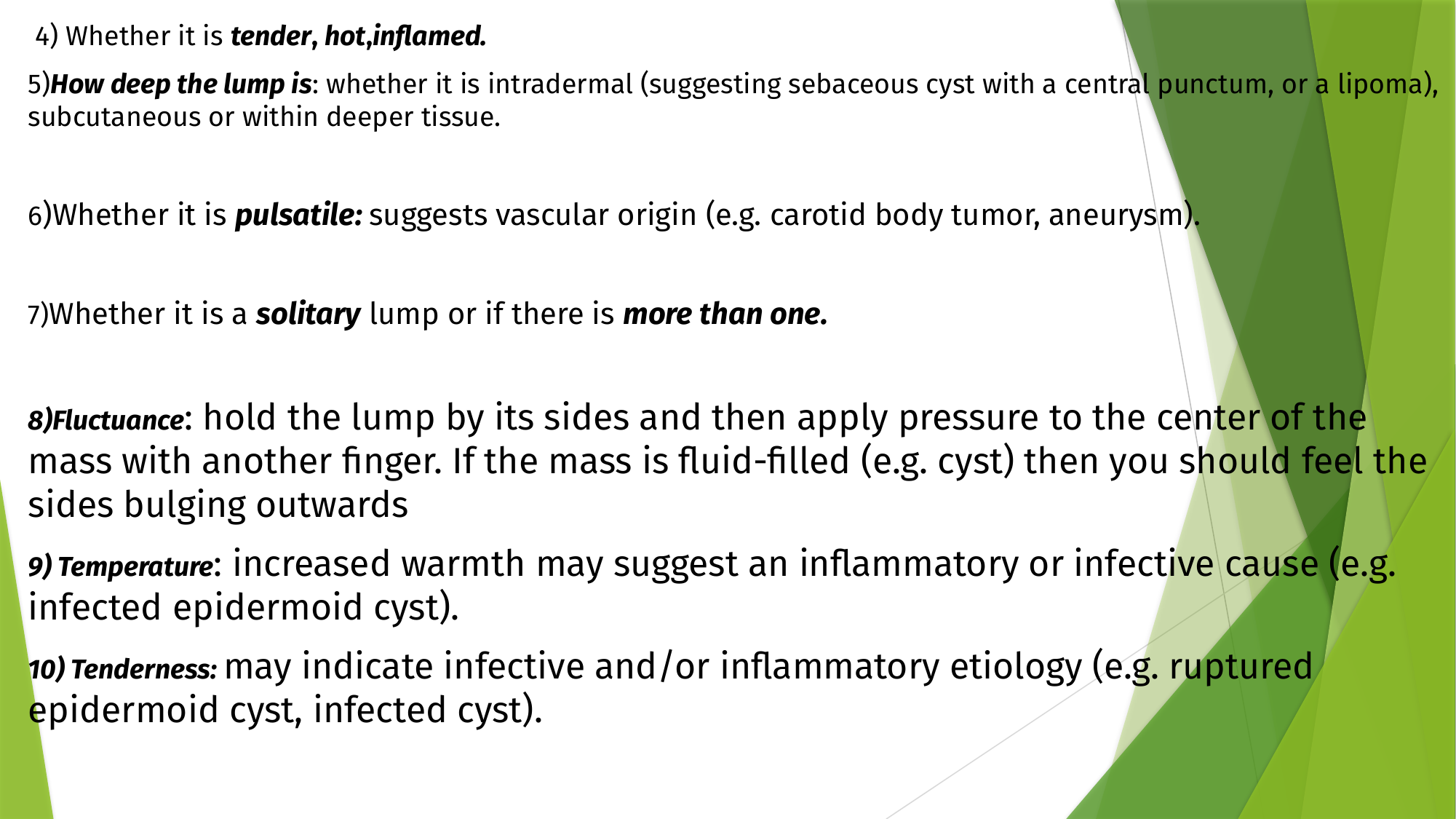

4) Whether it is tender, hot,inflamed.
5)How deep the lump is: whether it is intradermal (suggesting sebaceous cyst with a central punctum, or a lipoma), subcutaneous or within deeper tissue.

6)Whether it is pulsatile: suggests vascular origin (e.g. carotid body tumor, aneurysm).

7)Whether it is a solitary lump or if there is more than one.

8)Fluctuance: hold the lump by its sides and then apply pressure to the center of the mass with another finger. If the mass is fluid-filled (e.g. cyst) then you should feel the sides bulging outwards
9) Temperature: increased warmth may suggest an inflammatory or infective cause (e.g. infected epidermoid cyst).
10) Tenderness: may indicate infective and/or inflammatory etiology (e.g. ruptured epidermoid cyst, infected cyst).